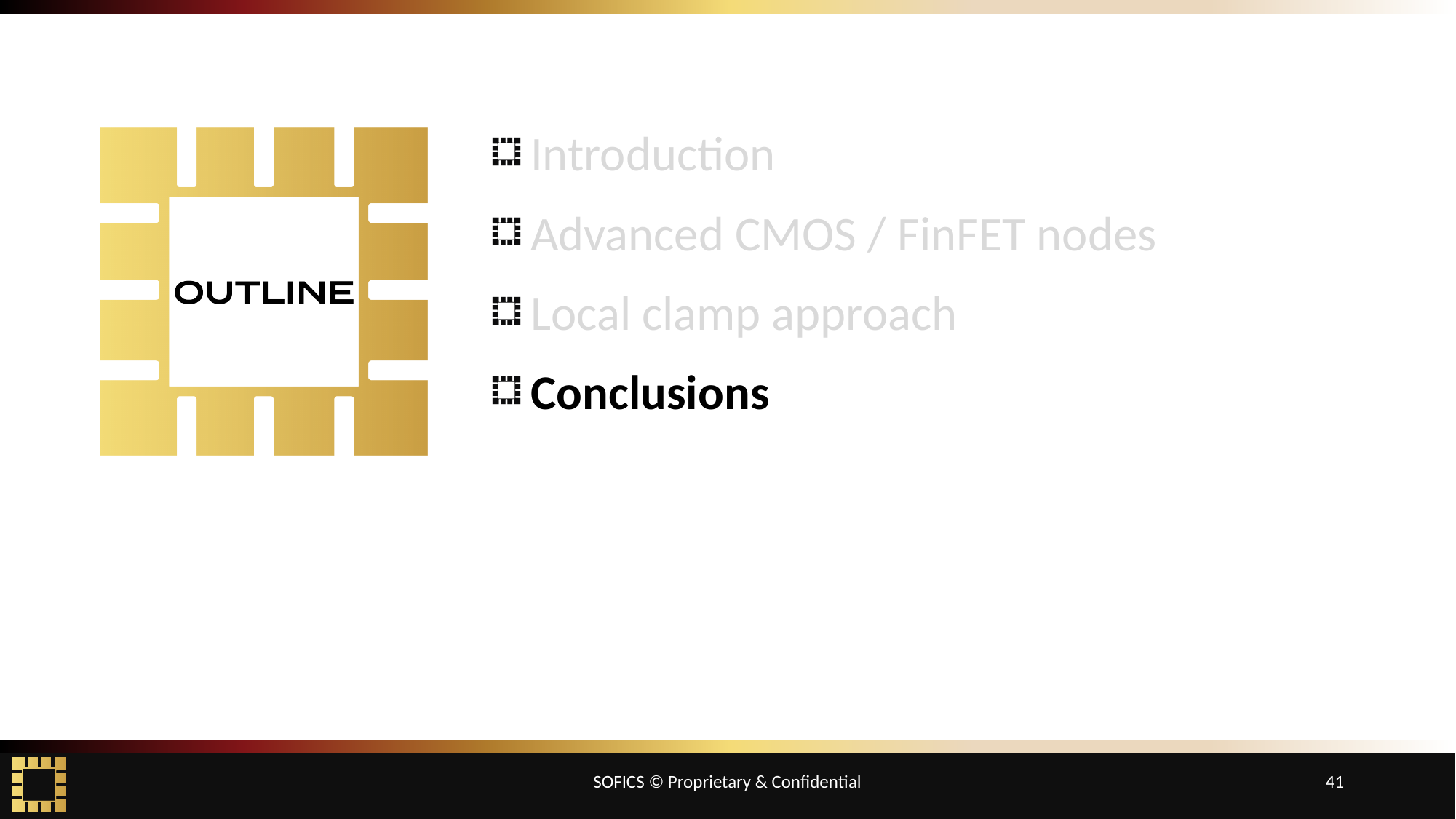

Introduction
Advanced CMOS / FinFET nodes
Local clamp approach
Conclusions
SOFICS © Proprietary & Confidential
41